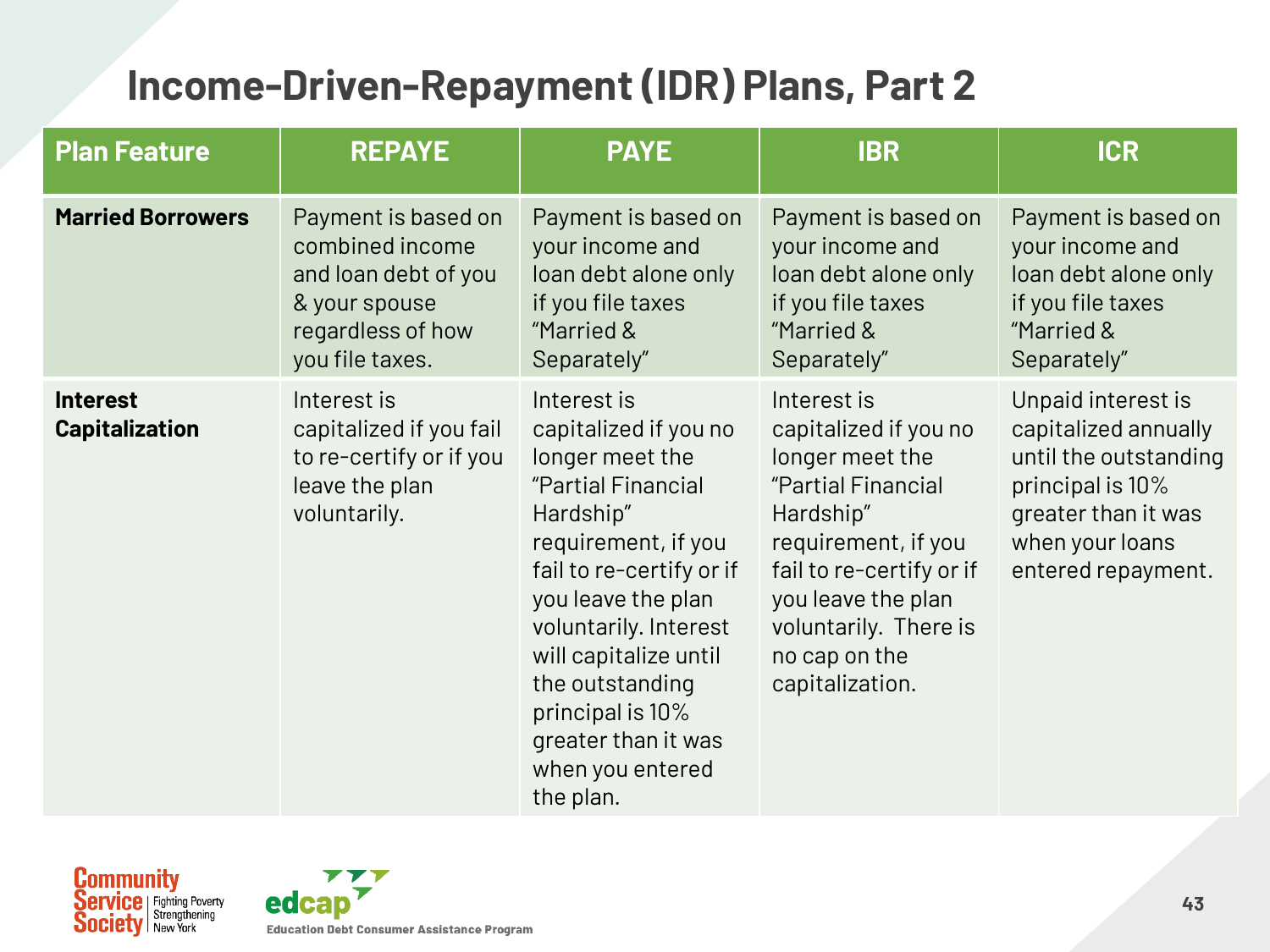

# Income-Driven-Repayment (IDR) Plans, Part 2
| Plan Feature | REPAYE | PAYE | IBR | ICR |
| --- | --- | --- | --- | --- |
| Married Borrowers | Payment is based on combined income and loan debt of you & your spouse regardless of how you file taxes. | Payment is based on your income and loan debt alone only if you file taxes “Married & Separately” | Payment is based on your income and loan debt alone only if you file taxes “Married & Separately” | Payment is based on your income and loan debt alone only if you file taxes “Married & Separately” |
| Interest Capitalization | Interest is capitalized if you fail to re-certify or if you leave the plan voluntarily. | Interest is capitalized if you no longer meet the “Partial Financial Hardship” requirement, if you fail to re-certify or if you leave the plan voluntarily. Interest will capitalize until the outstanding principal is 10% greater than it was when you entered the plan. | Interest is capitalized if you no longer meet the “Partial Financial Hardship” requirement, if you fail to re-certify or if you leave the plan voluntarily. There is no cap on the capitalization. | Unpaid interest is capitalized annually until the outstanding principal is 10% greater than it was when your loans entered repayment. |

43